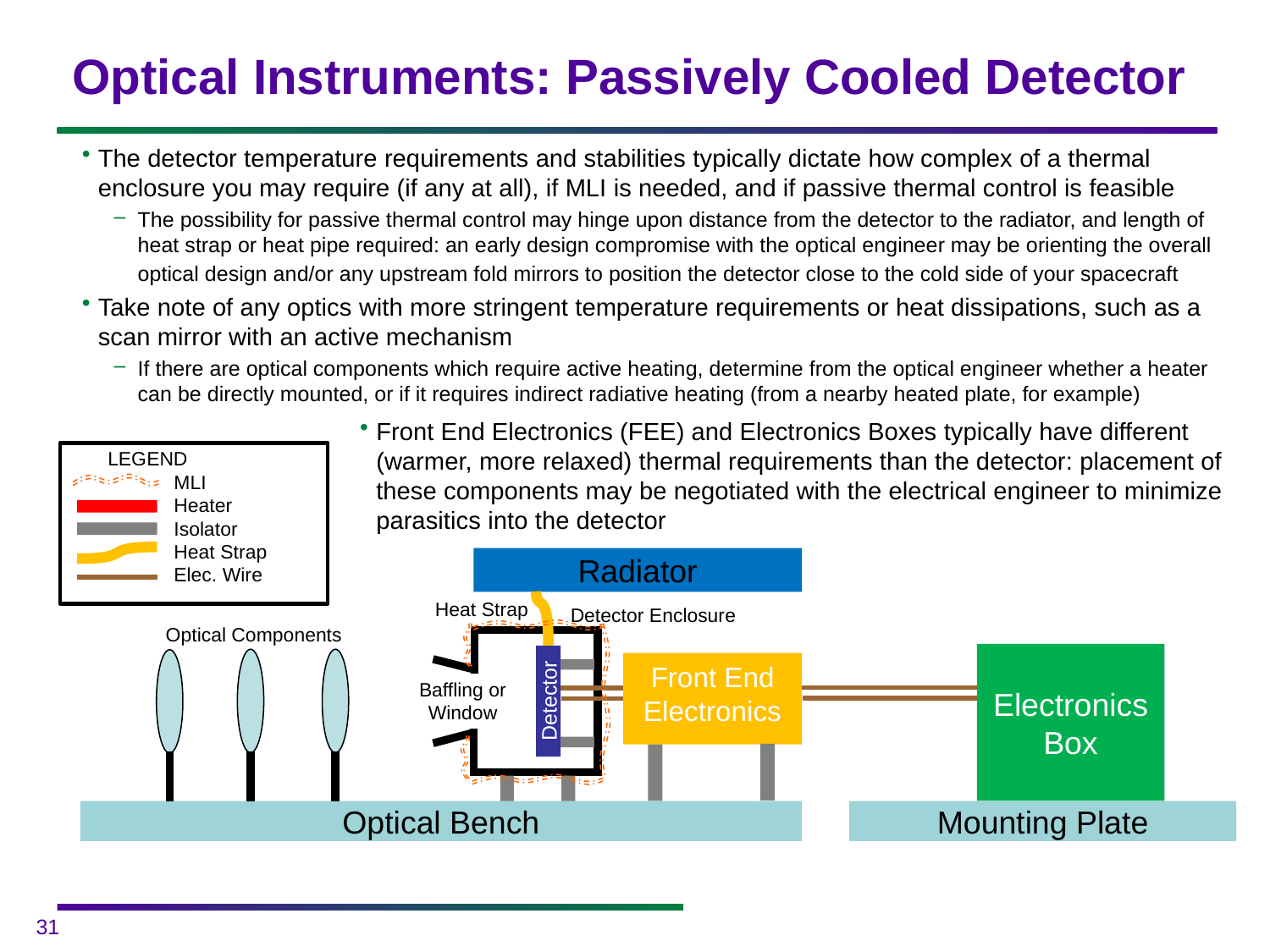

# Optical Instruments: Passively Cooled Detector
The detector temperature requirements and stabilities typically dictate how complex of a thermal enclosure you may require (if any at all), if MLI is needed, and if passive thermal control is feasible
The possibility for passive thermal control may hinge upon distance from the detector to the radiator, and length of heat strap or heat pipe required: an early design compromise with the optical engineer may be orienting the overall optical design and/or any upstream fold mirrors to position the detector close to the cold side of your spacecraft
Take note of any optics with more stringent temperature requirements or heat dissipations, such as a scan mirror with an active mechanism
If there are optical components which require active heating, determine from the optical engineer whether a heater can be directly mounted, or if it requires indirect radiative heating (from a nearby heated plate, for example)

Front End Electronics (FEE) and Electronics Boxes typically have different (warmer, more relaxed) thermal requirements than the detector: placement of these components may be negotiated with the electrical engineer to minimize parasitics into the detector
LEGEND

MLI
Heater
Isolator
Heat Strap
Elec. Wire

Radiator
Heat Strap
Detector Enclosure
Optical Components

Electronics Box

Front End Electronics

Baffling or Window
Detector

Optical Bench
Mounting Plate